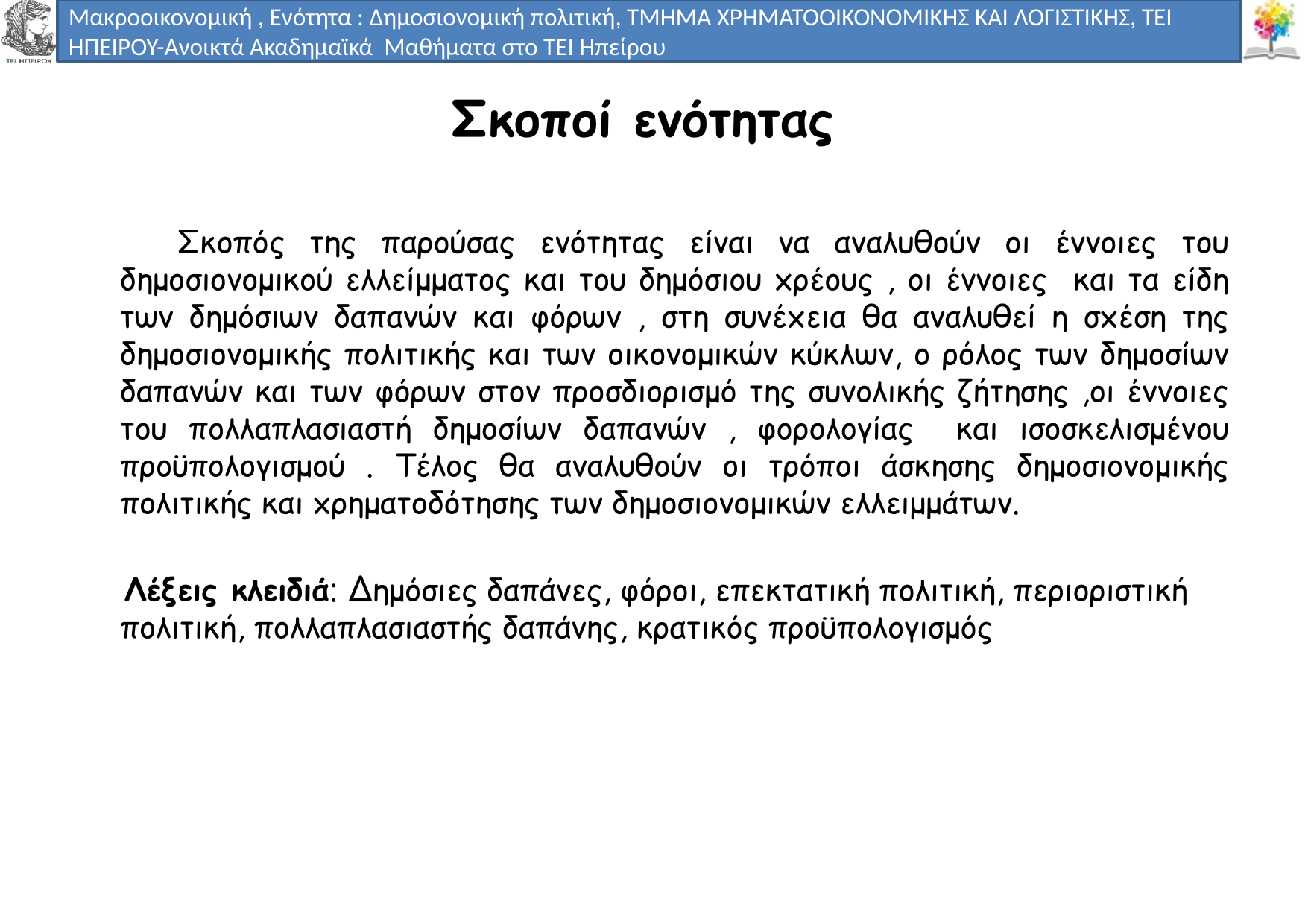

Μακροοικονομική , Ενότητα : Δημοσιονομική πολιτική, ΤΜΗΜΑ ΧΡΗΜΑΤΟΟΙΚΟΝΟΜΙΚΗΣ ΚΑΙ ΛΟΓΙΣΤΙΚΗΣ, ΤΕΙ ΗΠΕΙΡΟΥ-Ανοικτά Ακαδημαϊκά  Μαθήματα στο ΤΕΙ Ηπείρου

# Σκοποί ενότητας
    Σκοπός της παρούσας ενότητας είναι να αναλυθούν οι έννοιες του δημοσιονομικού ελλείμματος και του δημόσιου χρέους , οι έννοιες  και τα είδη των δημόσιων δαπανών και φόρων , στη συνέχεια θα αναλυθεί η σχέση της δημοσιονομικής πολιτικής και των οικονομικών κύκλων, ο ρόλος των δημοσίων δαπανών και των φόρων στον προσδιορισμό της συνολικής ζήτησης ,οι έννοιες του πολλαπλασιαστή δημοσίων δαπανών , φορολογίας  και ισοσκελισμένου προϋπολογισμού . Τέλος θα αναλυθούν οι τρόποι άσκησης δημοσιονομικής πολιτικής και χρηματοδότησης των δημοσιονομικών ελλειμμάτων.

     Λέξεις κλειδιά: Δημόσιες δαπάνες, φόροι, επεκτατική πολιτική, περιοριστική πολιτική, πολλαπλασιαστής δαπάνης, κρατικός προϋπολογισμός